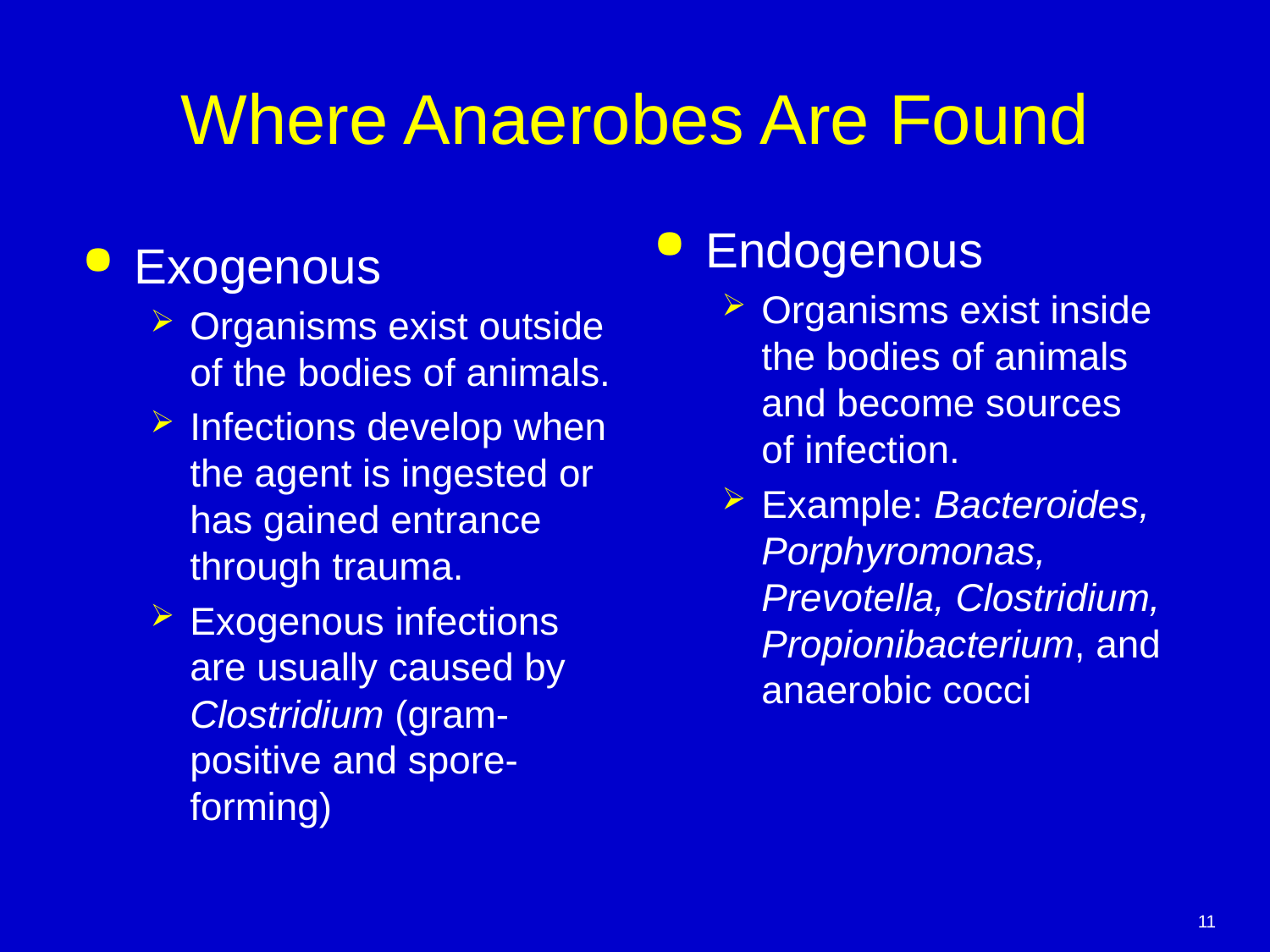

# Where Anaerobes Are Found
Endogenous
Organisms exist inside the bodies of animals and become sources of infection.
Example: Bacteroides, Porphyromonas, Prevotella, Clostridium, Propionibacterium, and anaerobic cocci
Exogenous
Organisms exist outside of the bodies of animals.
Infections develop when the agent is ingested or has gained entrance through trauma.
Exogenous infections are usually caused by Clostridium (gram-positive and spore-forming)